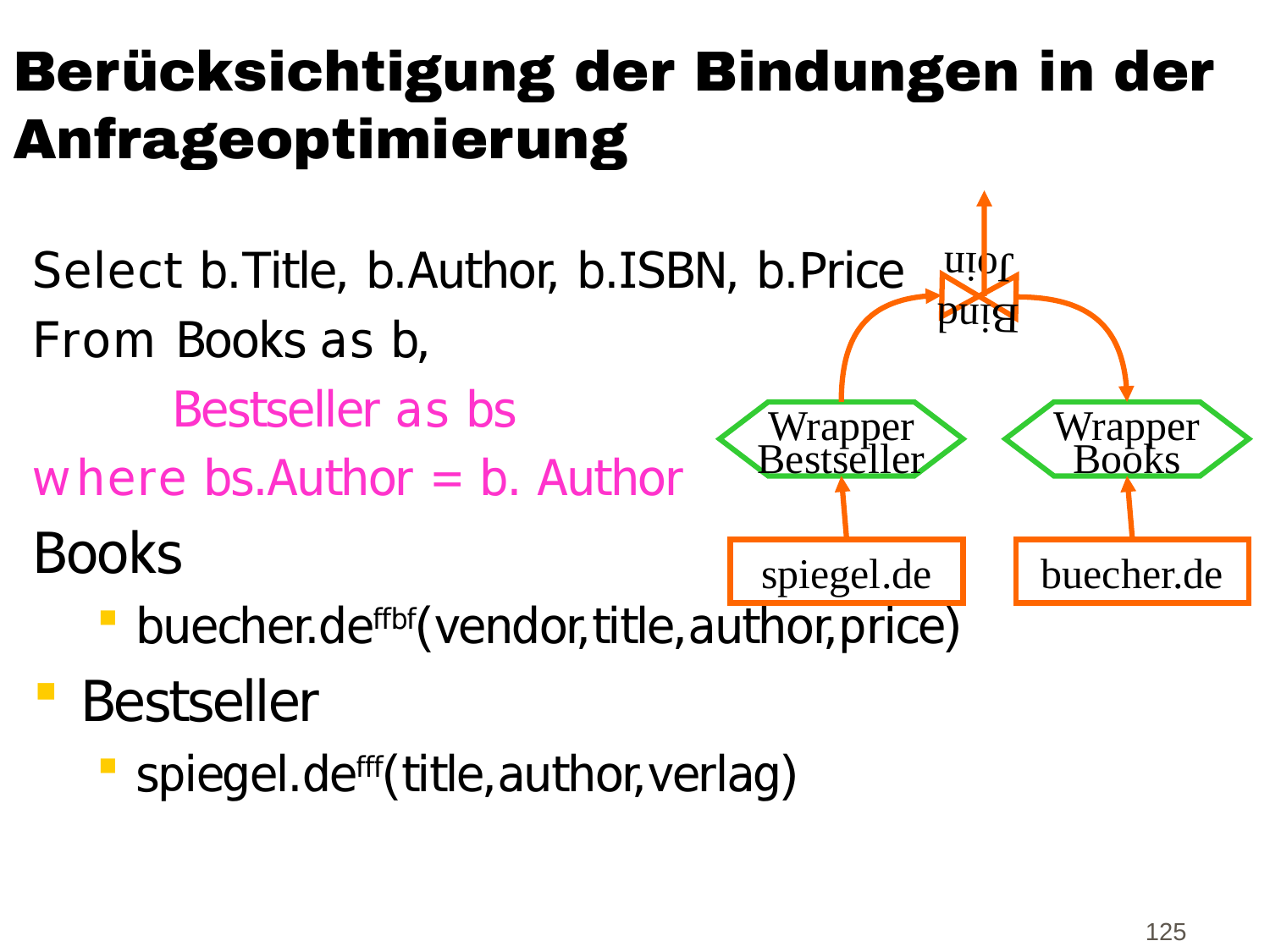

# Berücksichtigung der Bindungen in der Anfrageoptimierung

Bind
Join
Wrapper
Bestseller
Wrapper
Books
spiegel.de
buecher.de

Select b.Title, b.Author, b.ISBN, b.Price
From Books as b,
         Bestseller as bs
where bs.Author = b. Author
Books
buecher.deffbf(vendor,title,author,price)
Bestseller
spiegel.defff(title,author,verlag)
125